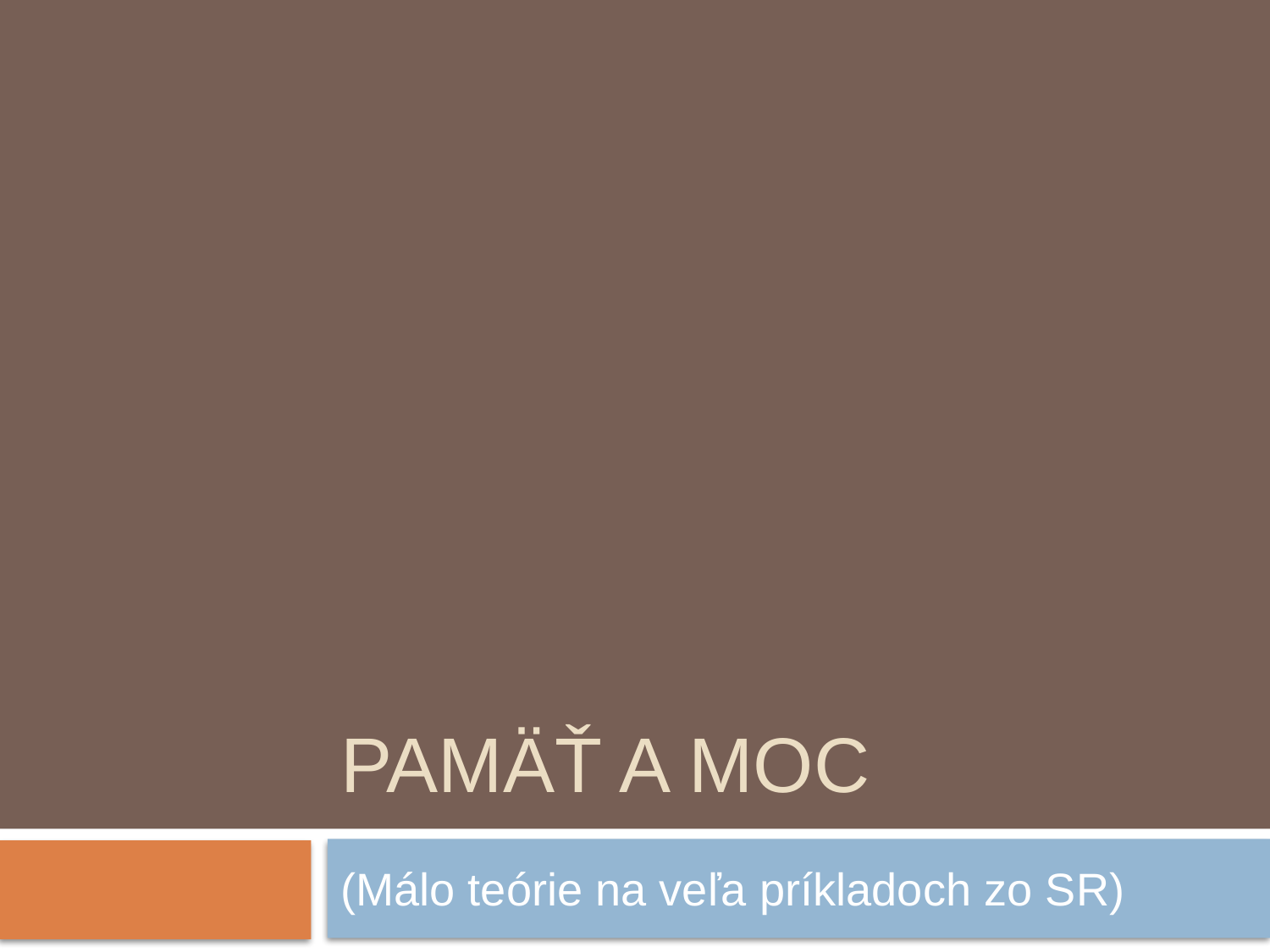

# Pamäť a moc
(Málo teórie na veľa príkladoch zo SR)